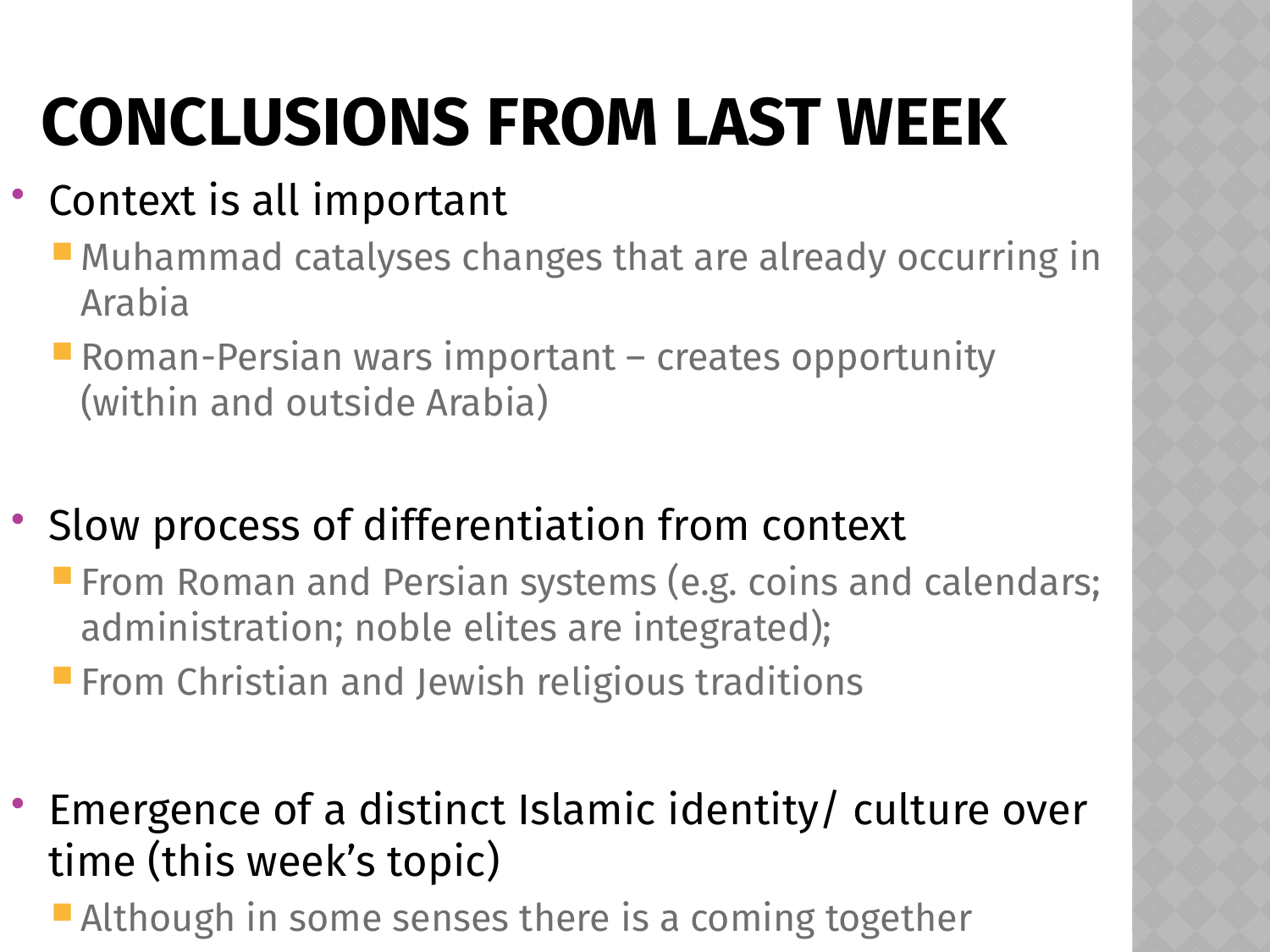

# Conclusions from last week
Context is all important
Muhammad catalyses changes that are already occurring in Arabia
Roman-Persian wars important – creates opportunity (within and outside Arabia)

Slow process of differentiation from context
From Roman and Persian systems (e.g. coins and calendars; administration; noble elites are integrated);
From Christian and Jewish religious traditions

Emergence of a distinct Islamic identity/ culture over time (this week’s topic)
Although in some senses there is a coming together